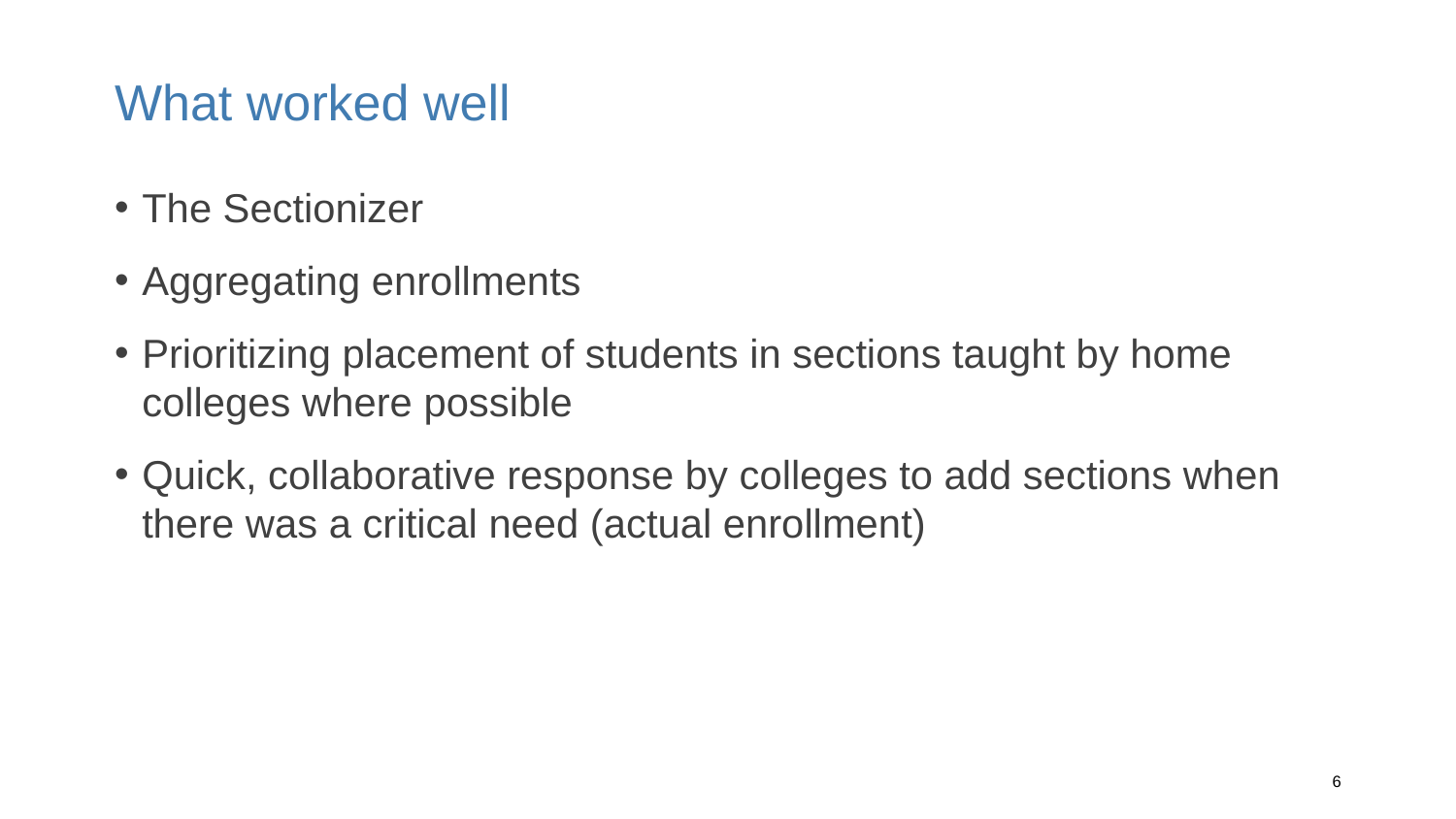

# What worked well
The Sectionizer
Aggregating enrollments
Prioritizing placement of students in sections taught by home colleges where possible
Quick, collaborative response by colleges to add sections when there was a critical need (actual enrollment)
6